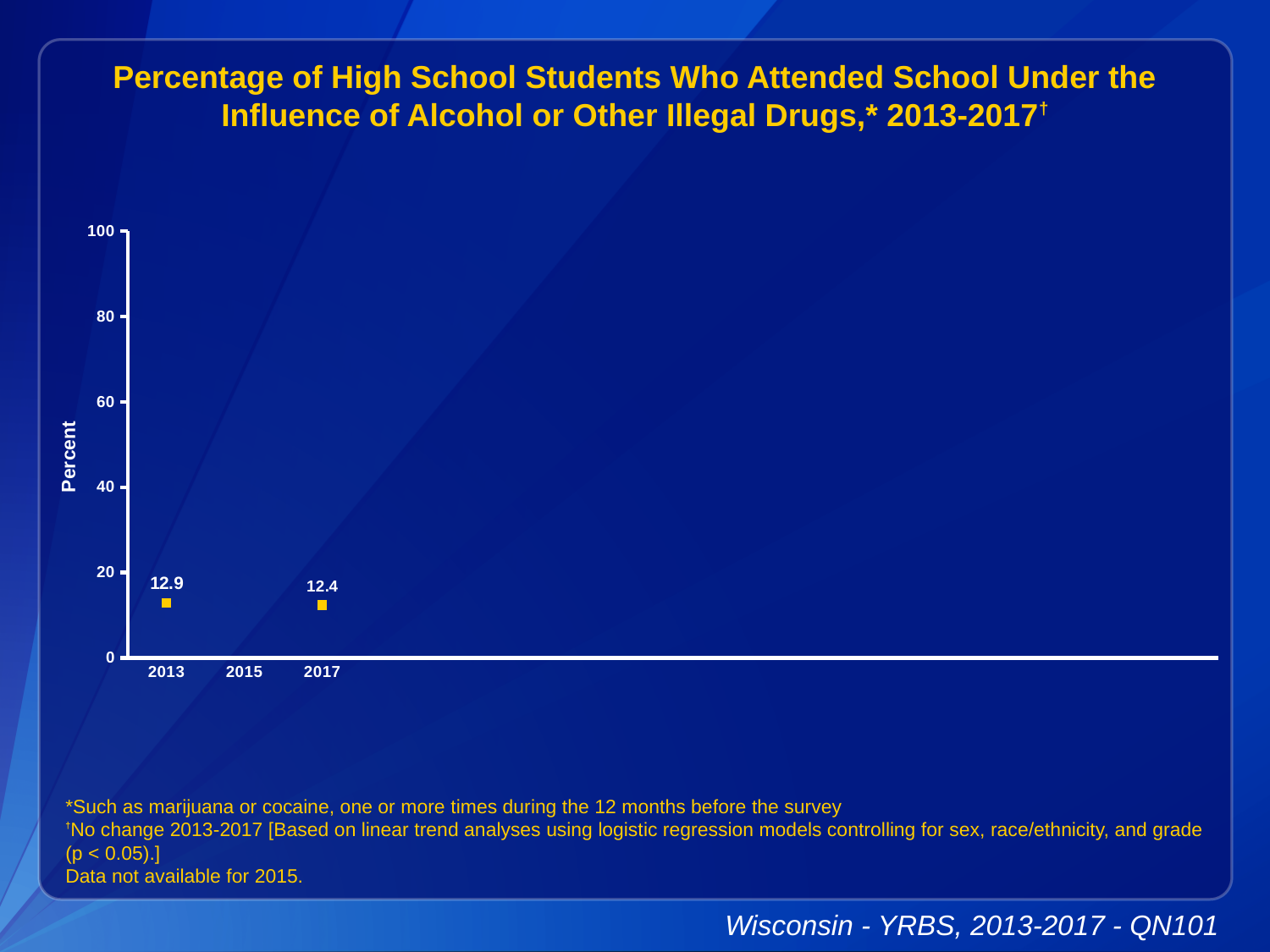

Percentage of High School Students Who Attended School Under the Influence of Alcohol or Other Illegal Drugs,* 2013-2017†

### Chart

| Category | Series 1 |
|---|---|
| 2013 | 12.9 |
| 2015 | None |
| 2017 | 12.4 |
|  | None |
|  | None |
|  | None |
|  | None |
|  | None |
|  | None |
|  | None |
|  | None |
|  | None |
|  | None |
|  | None |
*Such as marijuana or cocaine, one or more times during the 12 months before the survey
†No change 2013-2017 [Based on linear trend analyses using logistic regression models controlling for sex, race/ethnicity, and grade (p < 0.05).]
Data not available for 2015.
Wisconsin - YRBS, 2013-2017 - QN101